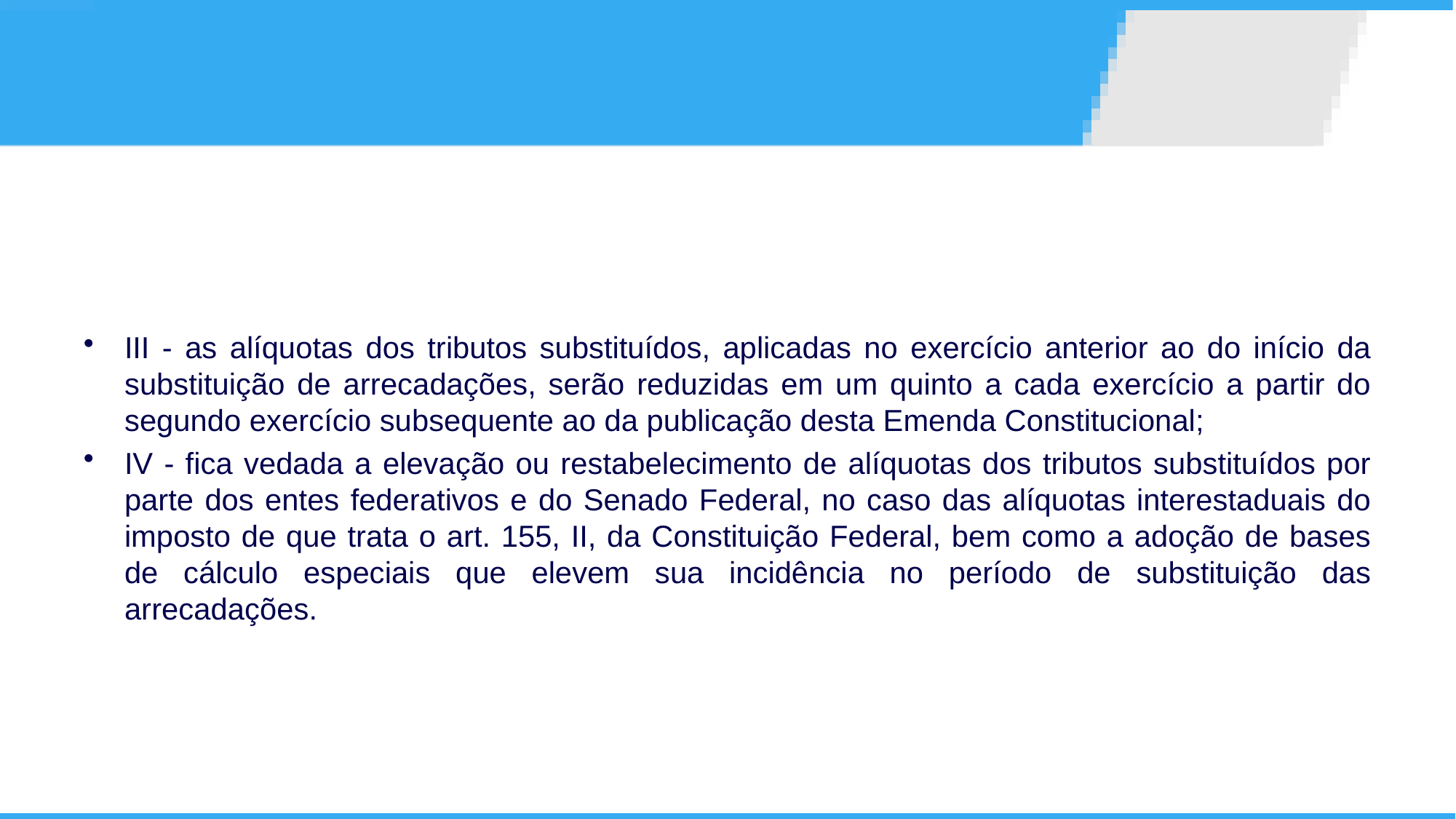

III - as alíquotas dos tributos substituídos, aplicadas no exercício anterior ao do início da substituição de arrecadações, serão reduzidas em um quinto a cada exercício a partir do segundo exercício subsequente ao da publicação desta Emenda Constitucional;
IV - fica vedada a elevação ou restabelecimento de alíquotas dos tributos substituídos por parte dos entes federativos e do Senado Federal, no caso das alíquotas interestaduais do imposto de que trata o art. 155, II, da Constituição Federal, bem como a adoção de bases de cálculo especiais que elevem sua incidência no período de substituição das arrecadações.